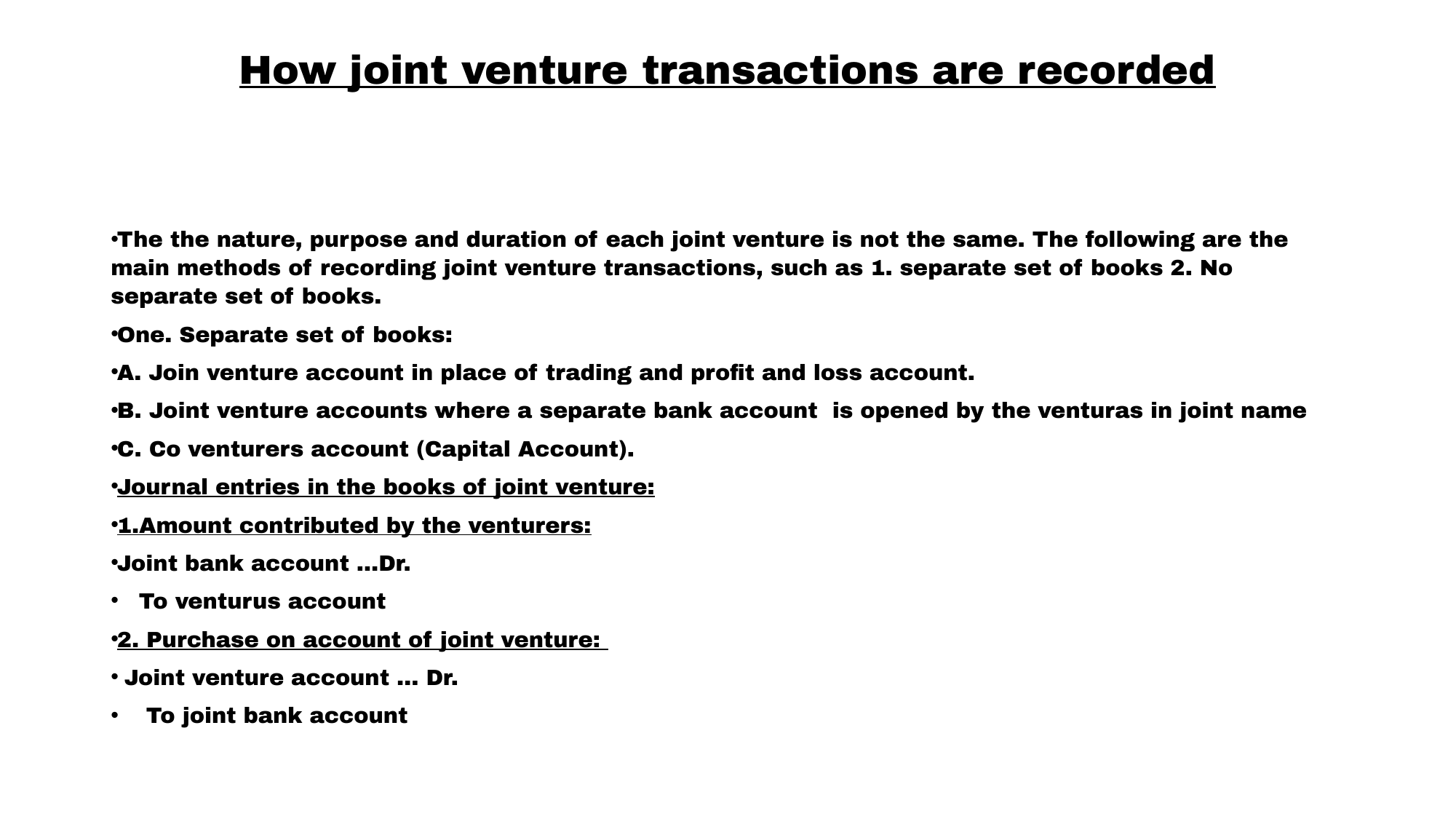

# How joint venture transactions are recorded
The the nature, purpose and duration of each joint venture is not the same. The following are the main methods of recording joint venture transactions, such as 1. separate set of books 2. No separate set of books.
One. Separate set of books:
A. Join venture account in place of trading and profit and loss account.
B. Joint venture accounts where a separate bank account  is opened by the venturas in joint name
C. Co venturers account (Capital Account).
Journal entries in the books of joint venture:
1.Amount contributed by the venturers:
Joint bank account …Dr.
   To venturus account
2. Purchase on account of joint venture:
 Joint venture account … Dr.
    To joint bank account